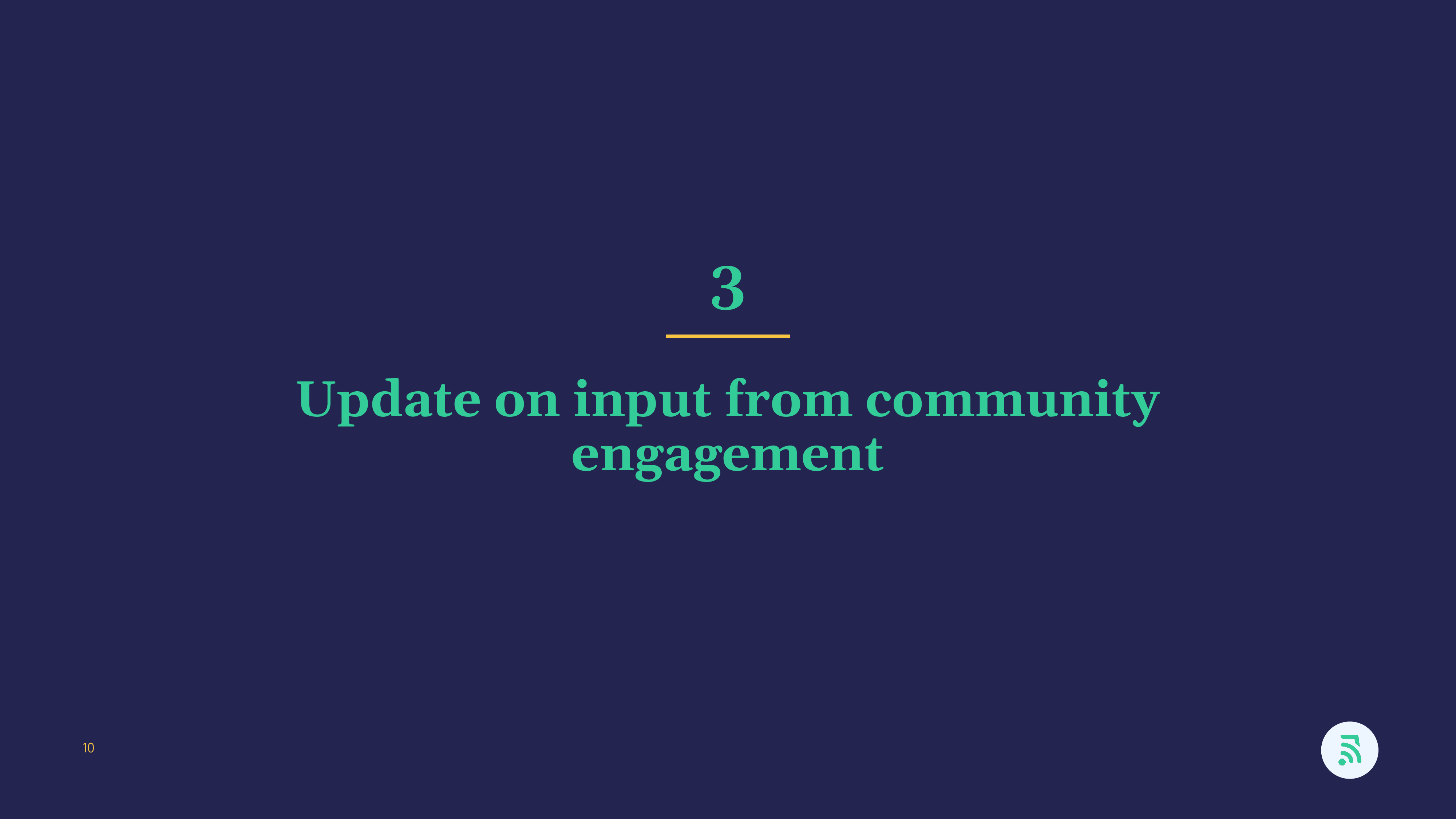

3

Update on input from community engagement
10